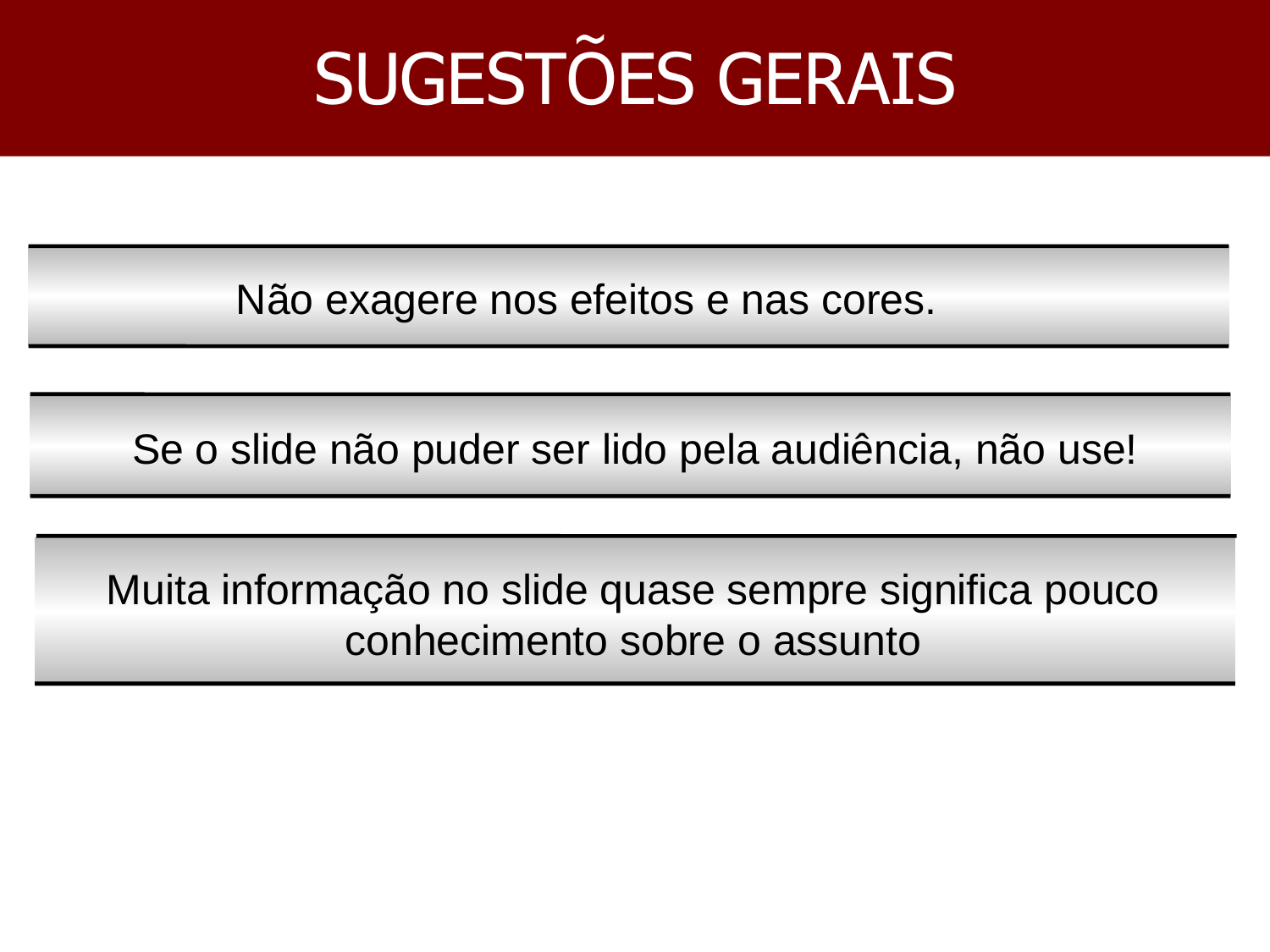

SUGESTÕES GERAIS

Não exagere nos efeitos e nas cores.

Se o slide não puder ser lido pela audiência, não use!

Muita informação no slide quase sempre significa pouco conhecimento sobre o assunto